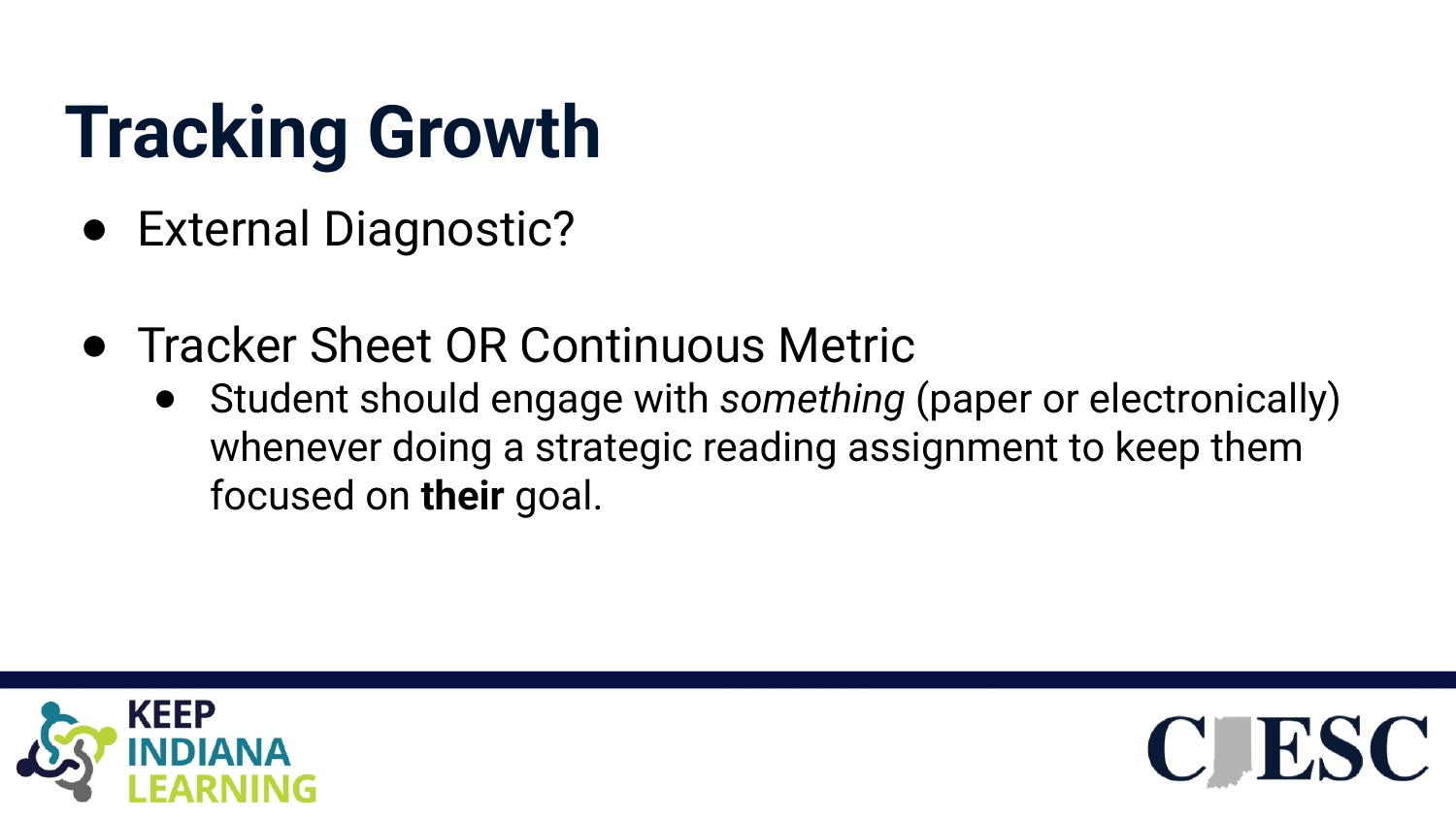

# Tracking Growth
External Diagnostic?

Tracker Sheet OR Continuous Metric
Student should engage with something (paper or electronically) whenever doing a strategic reading assignment to keep them focused on their goal.